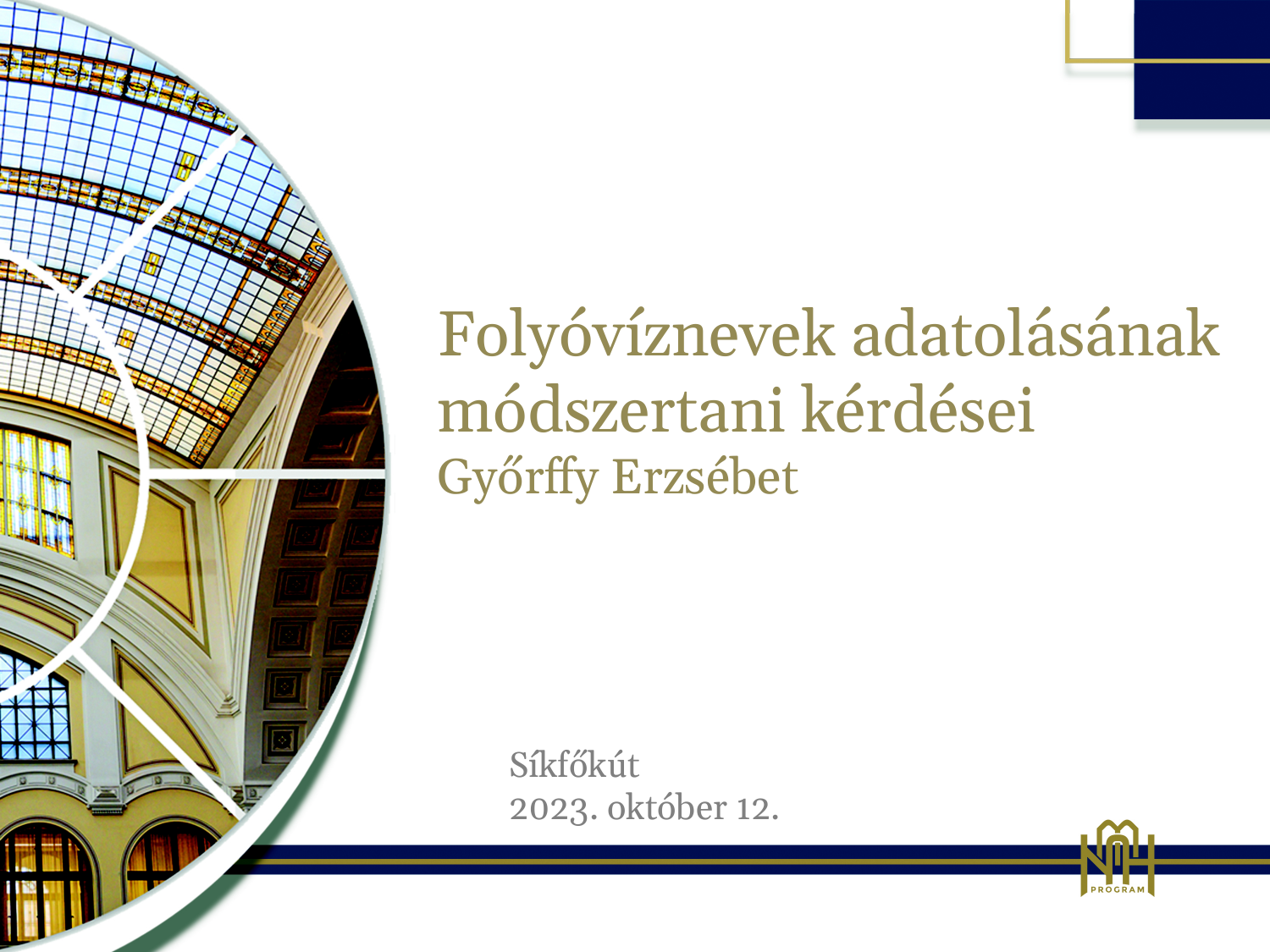

Folyóvíznevek adatolásának módszertani kérdései
Győrffy Erzsébet
Síkfőkút
2023. október 12.